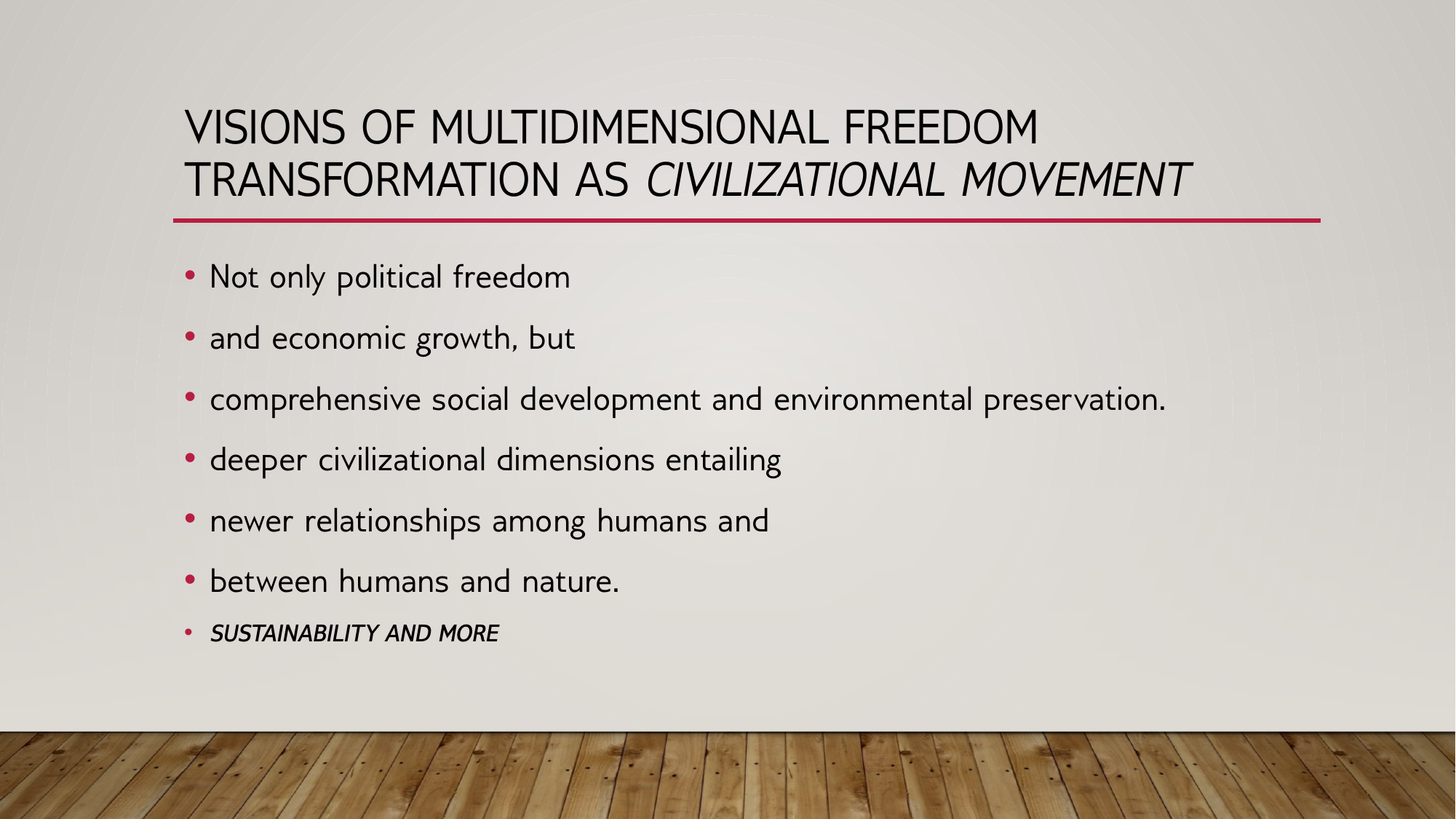

# Visions of multidimensional freedom transformation as civilizational movement
Not only political freedom
and economic growth, but
comprehensive social development and environmental preservation.
deeper civilizational dimensions entailing
newer relationships among humans and
between humans and nature.
SUSTAINABILITY AND MORE